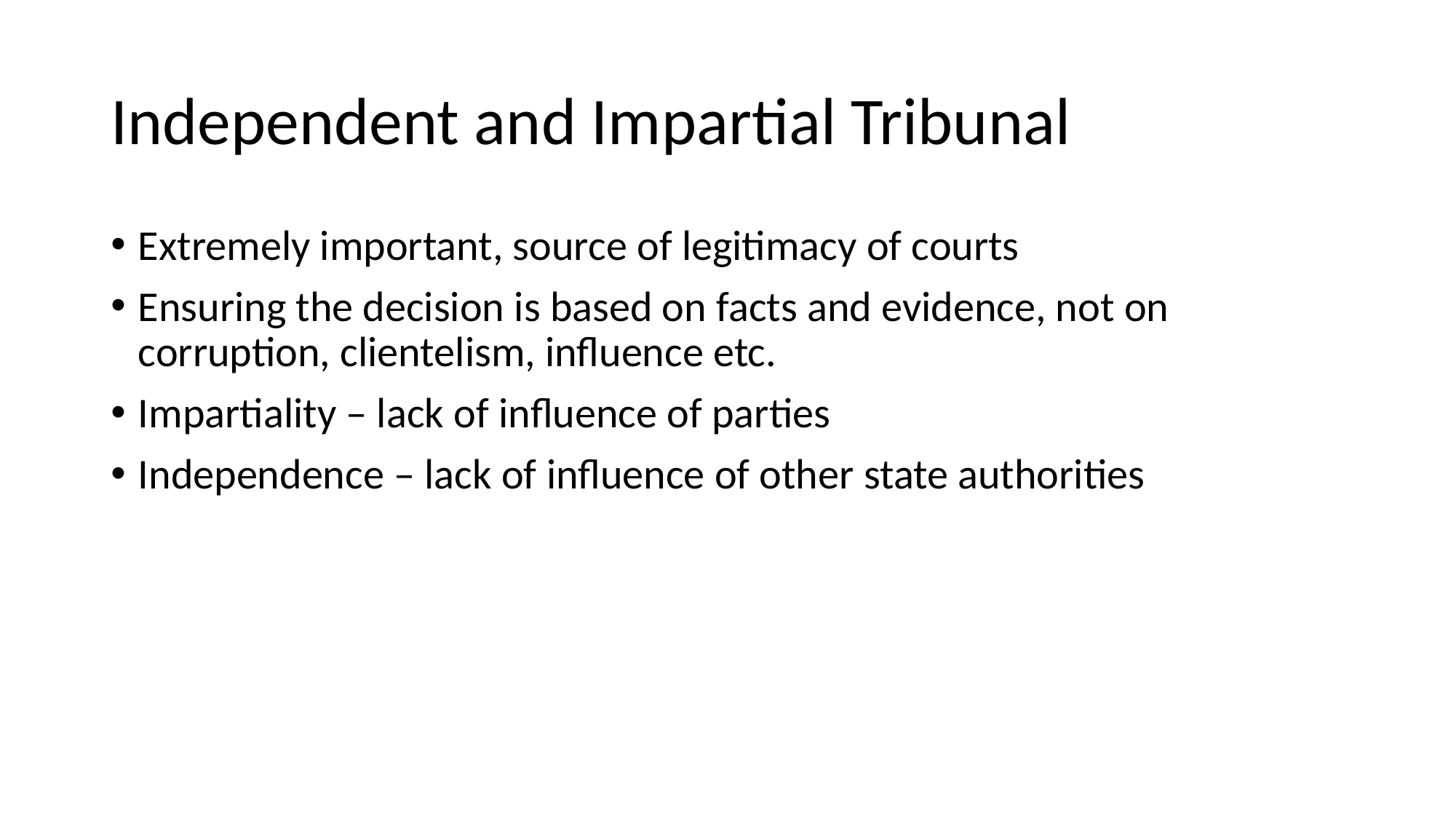

# Independent and Impartial Tribunal
Extremely important, source of legitimacy of courts
Ensuring the decision is based on facts and evidence, not on corruption, clientelism, influence etc.
Impartiality – lack of influence of parties
Independence – lack of influence of other state authorities